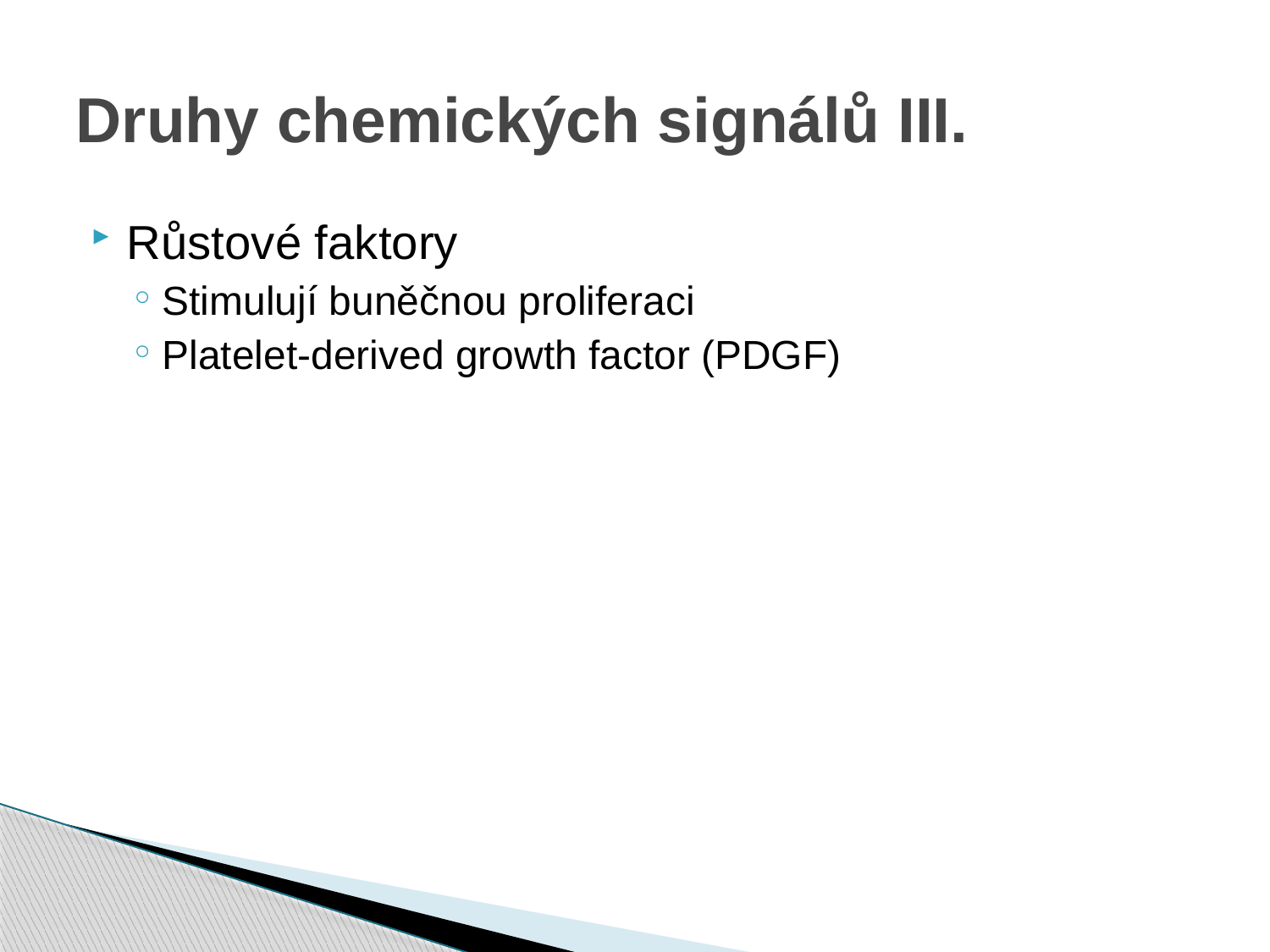

# Druhy chemických signálů III.
Růstové faktory
Stimulují buněčnou proliferaci
Platelet-derived growth factor (PDGF)